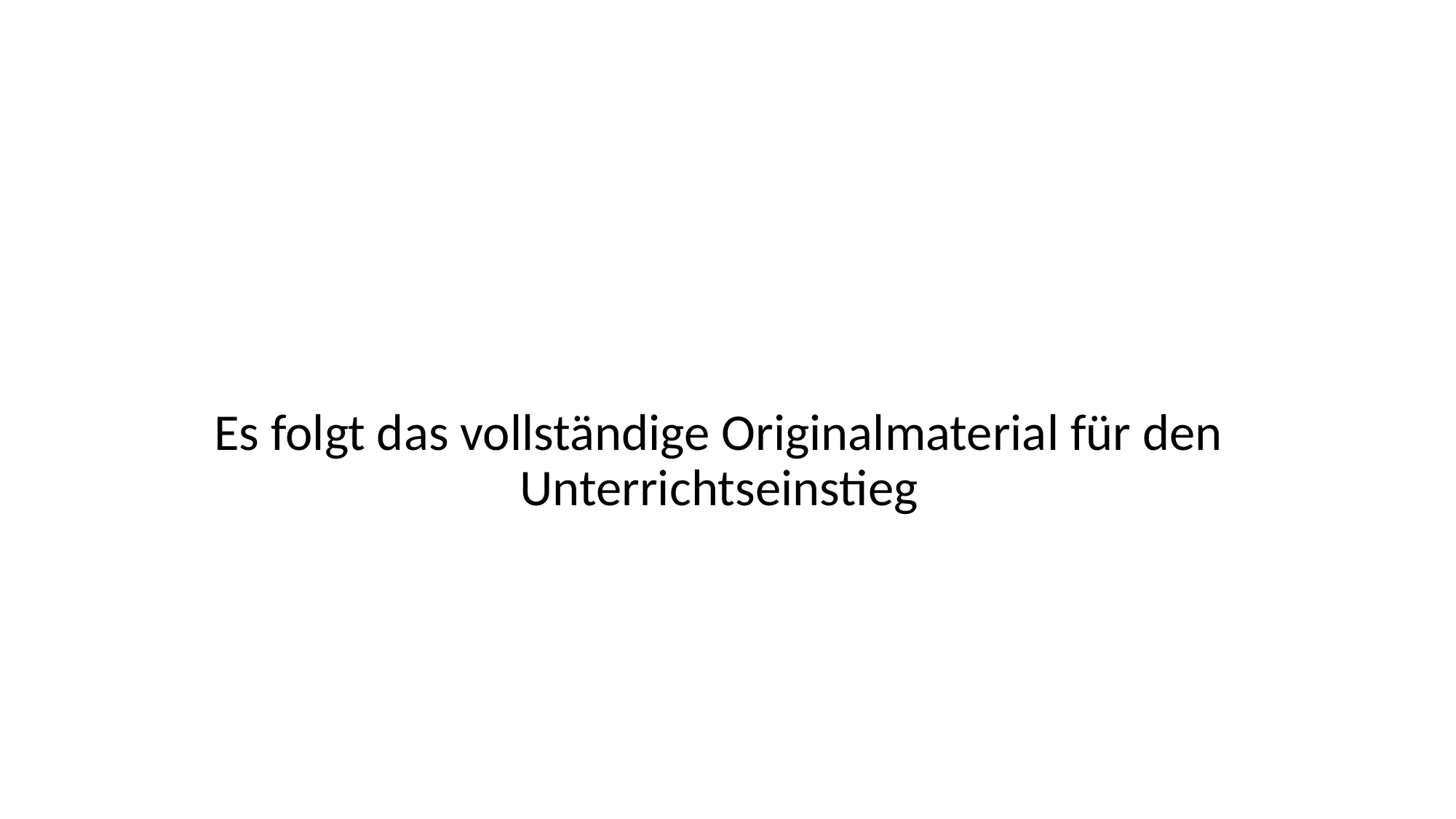

Es folgt das vollständige Originalmaterial für den Unterrichtseinstieg